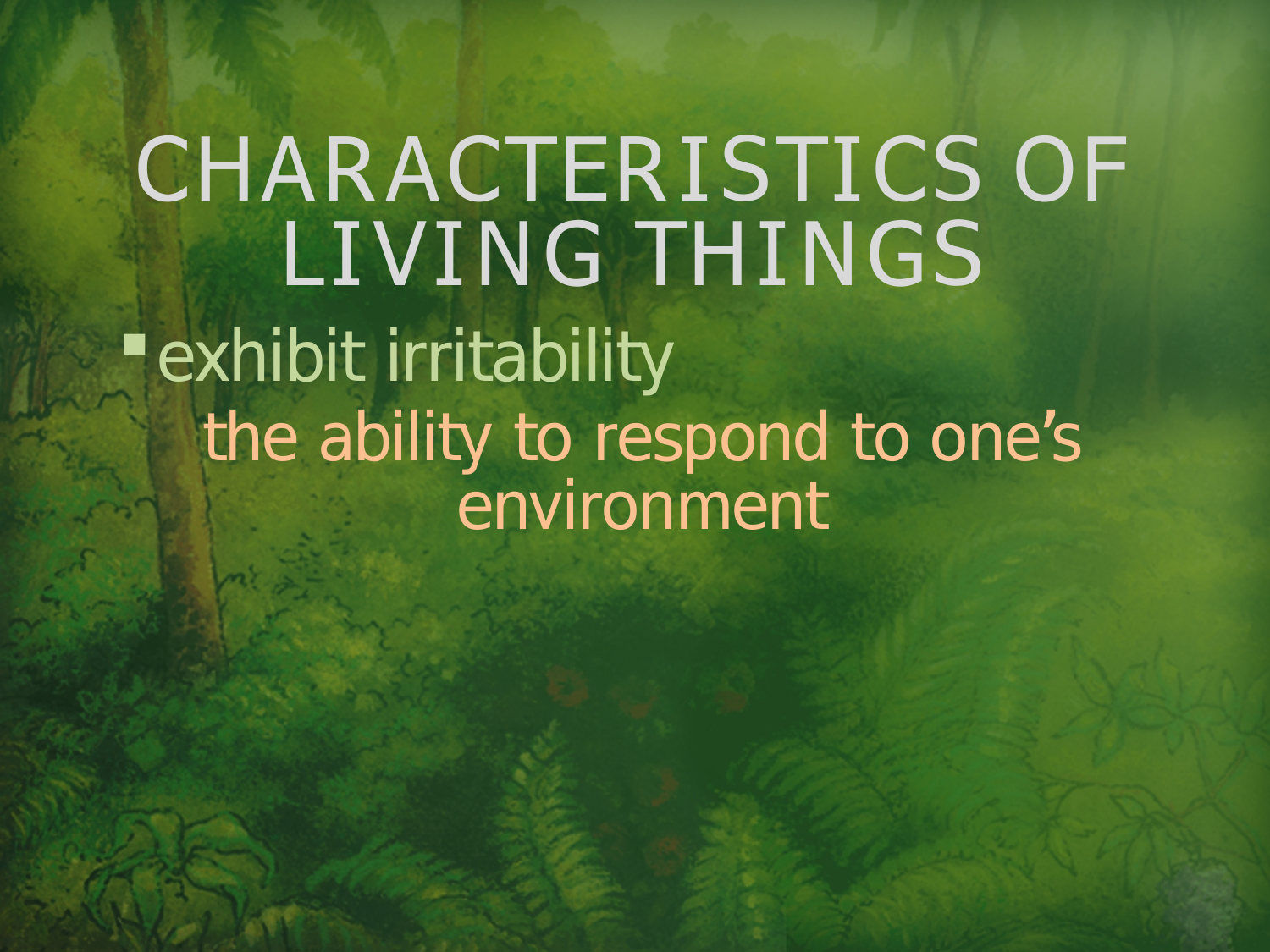

# Characteristics of Living Things
exhibit irritability
the ability to respond to one’s environment